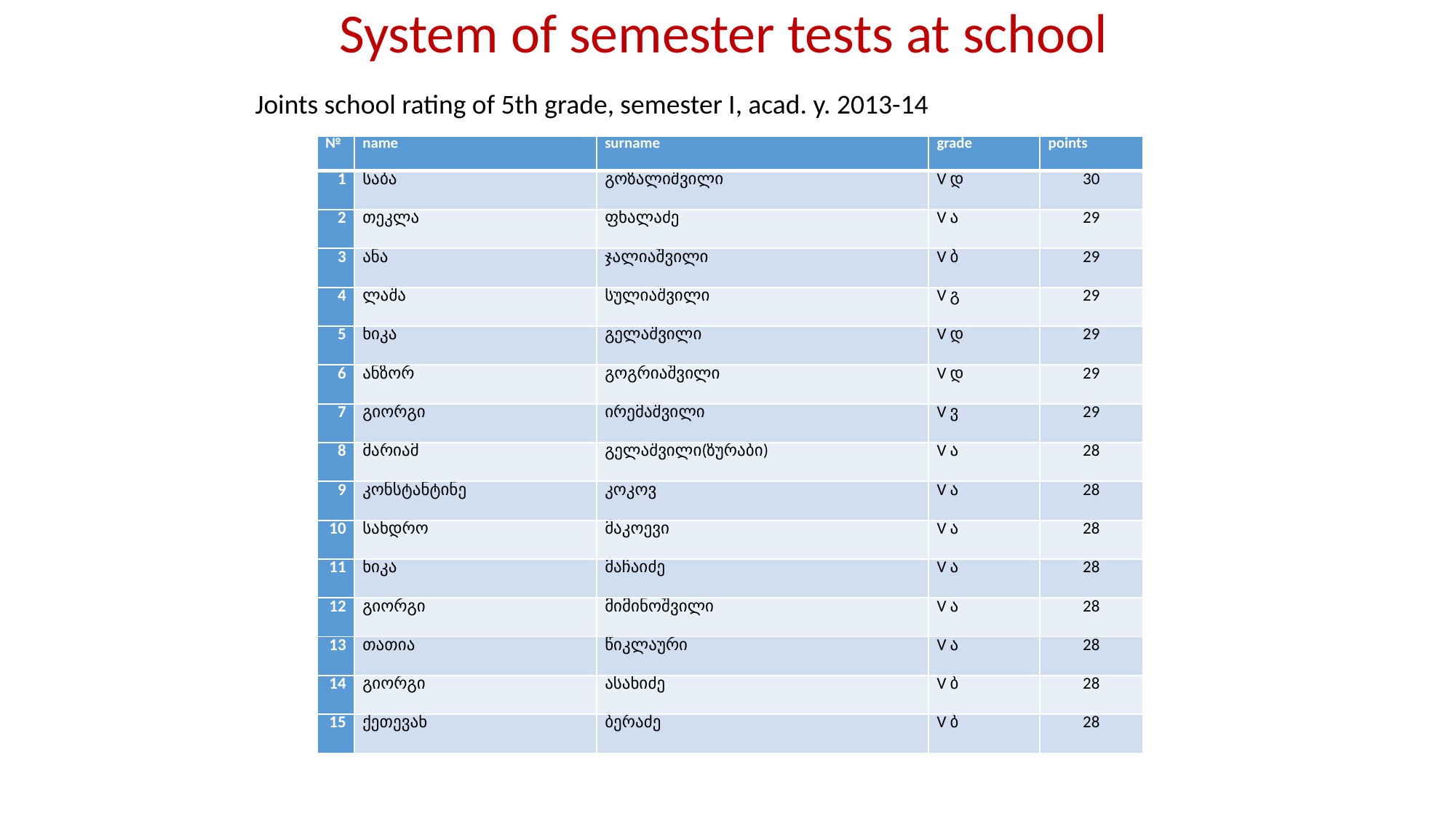

System of semester tests at school
 Joints school rating of 5th grade, semester I, acad. y. 2013-14
| № | name | surname | grade | points |
| --- | --- | --- | --- | --- |
| 1 | საბა | გოზალიშვილი | V დ | 30 |
| 2 | თეკლა | ფხალაძე | V ა | 29 |
| 3 | ანა | ჯალიაშვილი | V ბ | 29 |
| 4 | ლაშა | სულიაშვილი | V გ | 29 |
| 5 | ნიკა | გელაშვილი | V დ | 29 |
| 6 | ანზორ | გოგრიაშვილი | V დ | 29 |
| 7 | გიორგი | ირემაშვილი | V ვ | 29 |
| 8 | მარიამ | გელაშვილი(ზურაბი) | V ა | 28 |
| 9 | კონსტანტინე | კოკოვ | V ა | 28 |
| 10 | სანდრო | მაკოევი | V ა | 28 |
| 11 | ნიკა | მაჩაიძე | V ა | 28 |
| 12 | გიორგი | მიმინოშვილი | V ა | 28 |
| 13 | თათია | წიკლაური | V ა | 28 |
| 14 | გიორგი | ასანიძე | V ბ | 28 |
| 15 | ქეთევან | ბერაძე | V ბ | 28 |